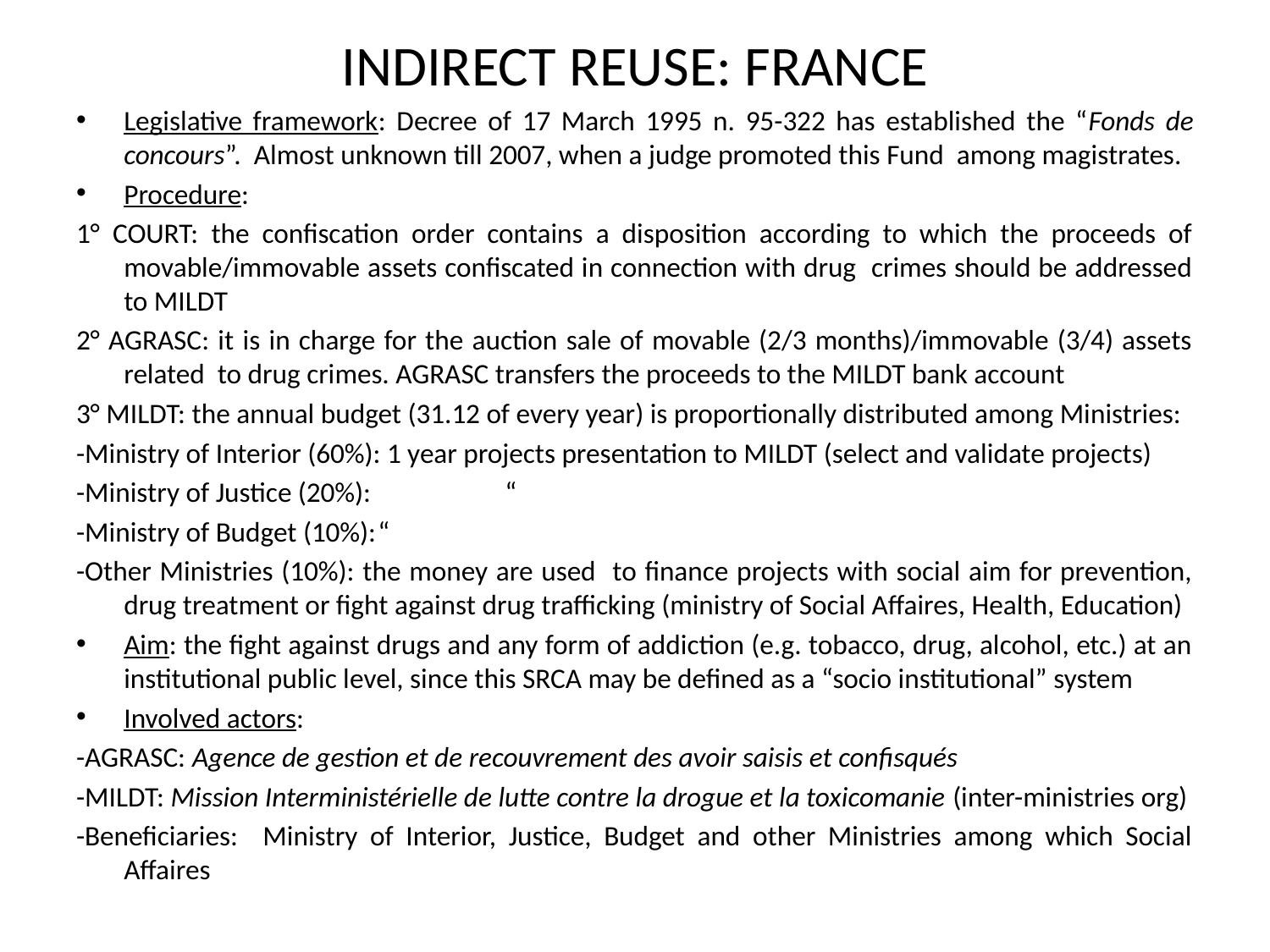

# INDIRECT REUSE: FRANCE
Legislative framework: Decree of 17 March 1995 n. 95-322 has established the “Fonds de concours”.  Almost unknown till 2007, when a judge promoted this Fund  among magistrates.
Procedure:
1° COURT: the confiscation order contains a disposition according to which the proceeds of movable/immovable assets confiscated in connection with drug  crimes should be addressed to MILDT
2° AGRASC: it is in charge for the auction sale of movable (2/3 months)/immovable (3/4) assets related  to drug crimes. AGRASC transfers the proceeds to the MILDT bank account
3° MILDT: the annual budget (31.12 of every year) is proportionally distributed among Ministries:
-Ministry of Interior (60%): 1 year projects presentation to MILDT (select and validate projects)
-Ministry of Justice (20%): 	“
-Ministry of Budget (10%):	“
-Other Ministries (10%): the money are used  to finance projects with social aim for prevention, drug treatment or fight against drug trafficking (ministry of Social Affaires, Health, Education)
Aim: the fight against drugs and any form of addiction (e.g. tobacco, drug, alcohol, etc.) at an institutional public level, since this SRCA may be defined as a “socio institutional” system
Involved actors:
-AGRASC: Agence de gestion et de recouvrement des avoir saisis et confisqués
-MILDT: Mission Interministérielle de lutte contre la drogue et la toxicomanie (inter-ministries org)
-Beneficiaries:  Ministry of Interior, Justice, Budget and other Ministries among which Social Affaires